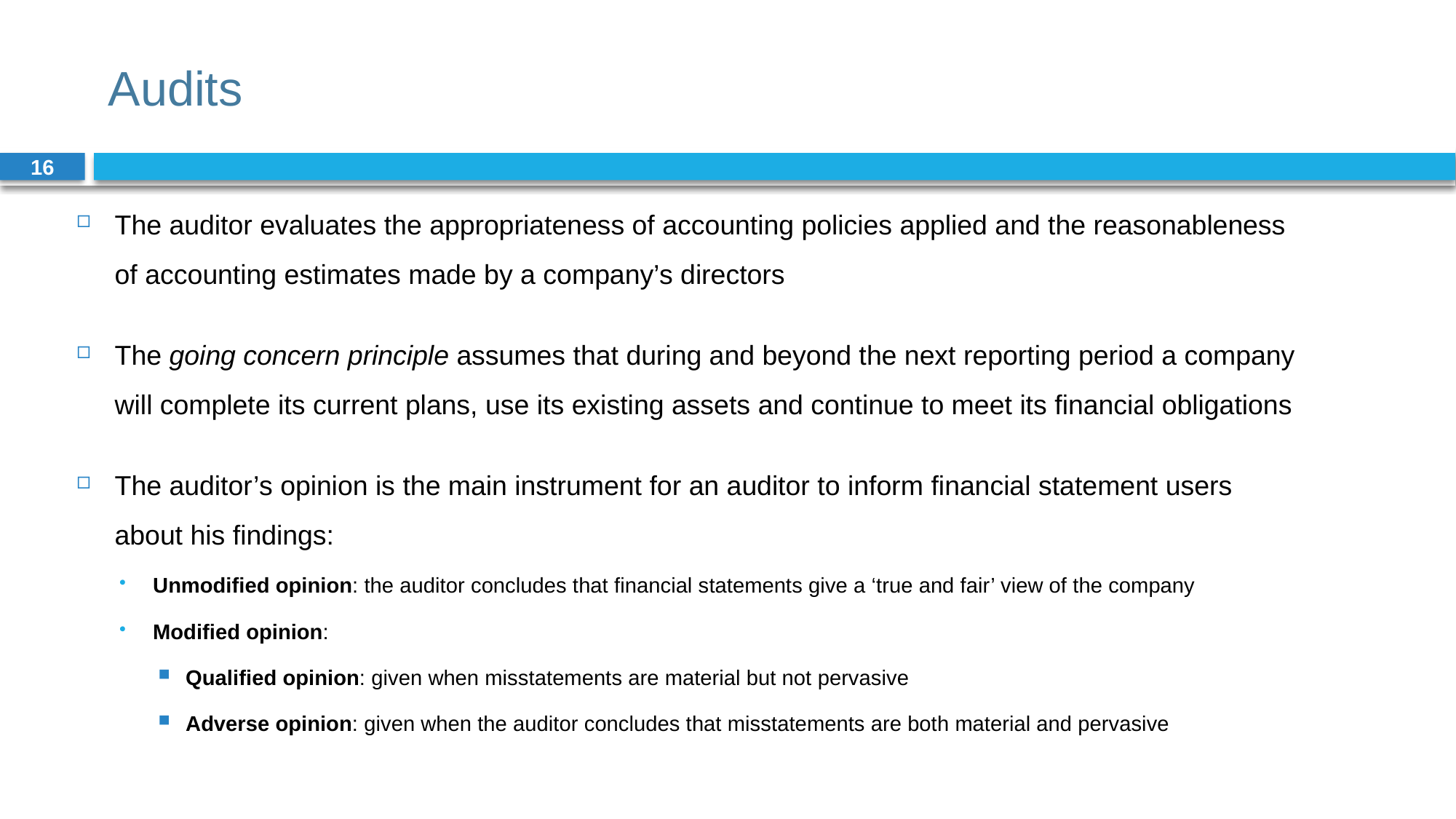

# Audits
16
The auditor evaluates the appropriateness of accounting policies applied and the reasonableness of accounting estimates made by a company’s directors

The going concern principle assumes that during and beyond the next reporting period a company will complete its current plans, use its existing assets and continue to meet its financial obligations

The auditor’s opinion is the main instrument for an auditor to inform financial statement users about his findings:
Unmodified opinion: the auditor concludes that financial statements give a ‘true and fair’ view of the company
Modified opinion:
Qualified opinion: given when misstatements are material but not pervasive
Adverse opinion: given when the auditor concludes that misstatements are both material and pervasive